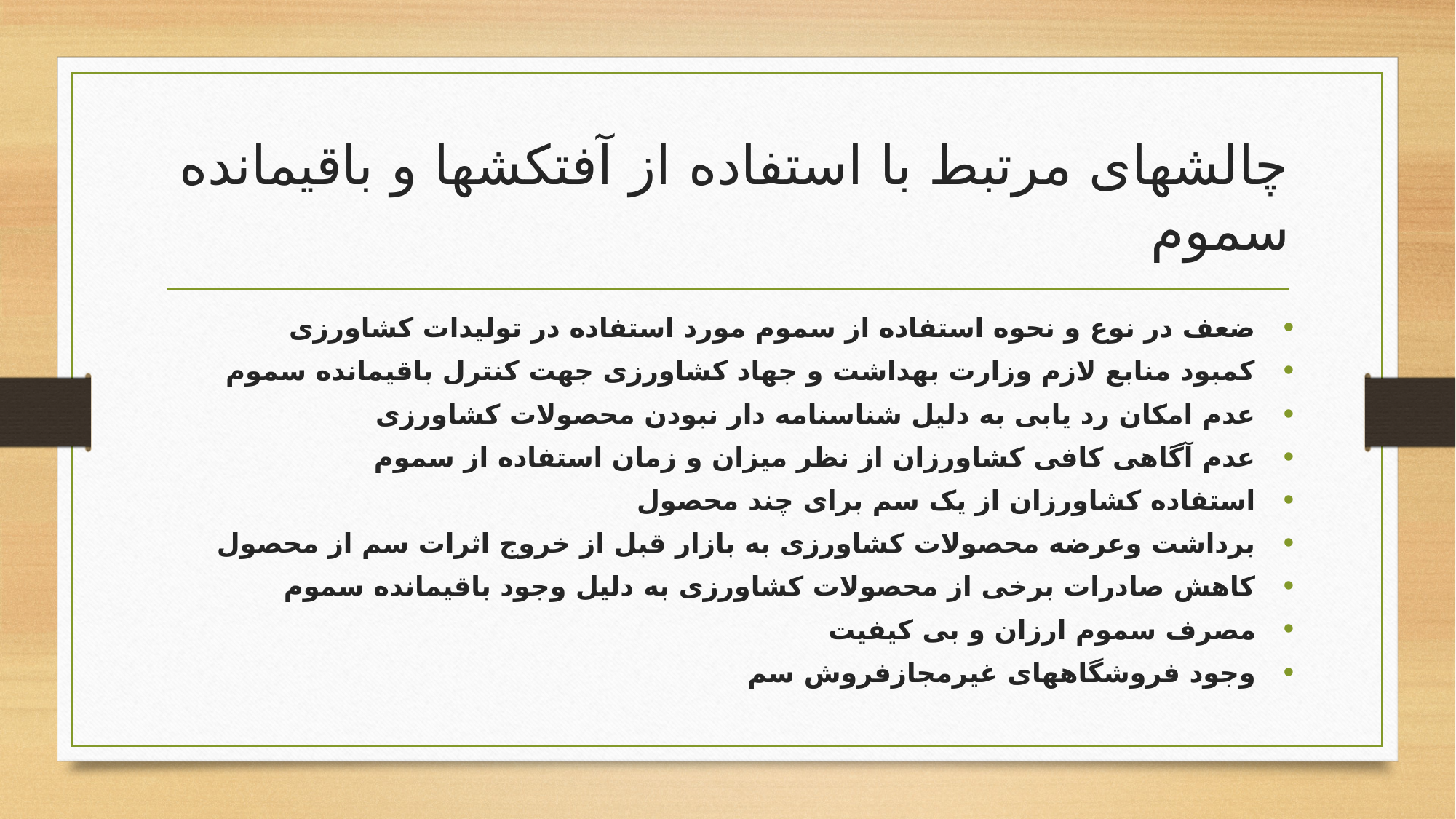

# چالشهای مرتبط با استفاده از آفتکشها و باقیمانده سموم
ضعف در نوع و نحوه استفاده از سموم مورد استفاده در تولیدات کشاورزی
کمبود منابع لازم وزارت بهداشت و جهاد کشاورزی جهت کنترل باقیمانده سموم
عدم امکان رد یابی به دلیل شناسنامه دار نبودن محصولات کشاورزی
عدم آگاهی کافی کشاورزان از نظر میزان و زمان استفاده از سموم
استفاده کشاورزان از یک سم برای چند محصول
برداشت وعرضه محصولات کشاورزی به بازار قبل از خروج اثرات سم از محصول
کاهش صادرات برخی از محصولات کشاورزی به دلیل وجود باقیمانده سموم
مصرف سموم ارزان و بی کیفیت
وجود فروشگاههای غیرمجازفروش سم